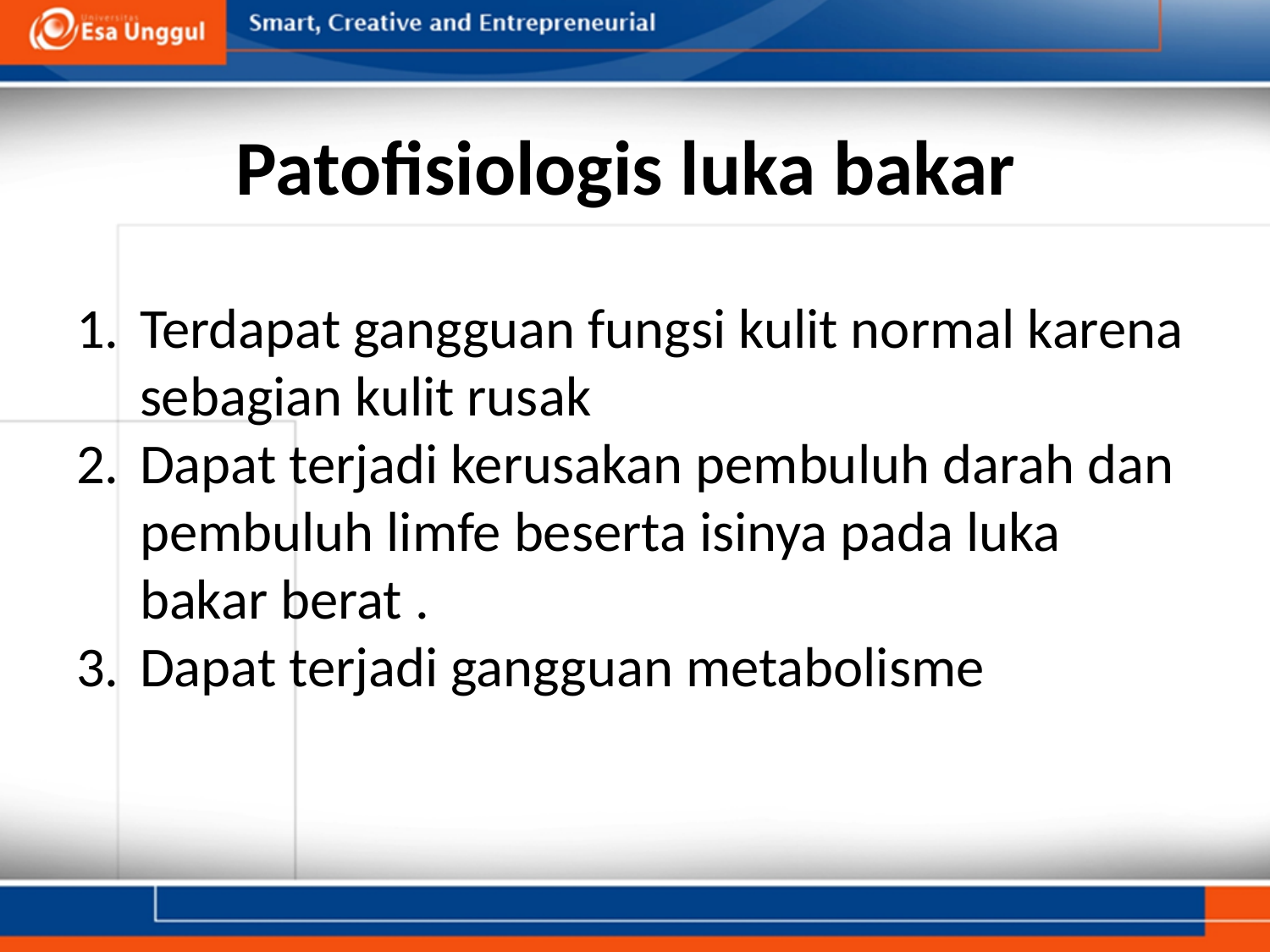

# Patofisiologis luka bakar
Terdapat gangguan fungsi kulit normal karena sebagian kulit rusak
Dapat terjadi kerusakan pembuluh darah dan pembuluh limfe beserta isinya pada luka bakar berat .
Dapat terjadi gangguan metabolisme